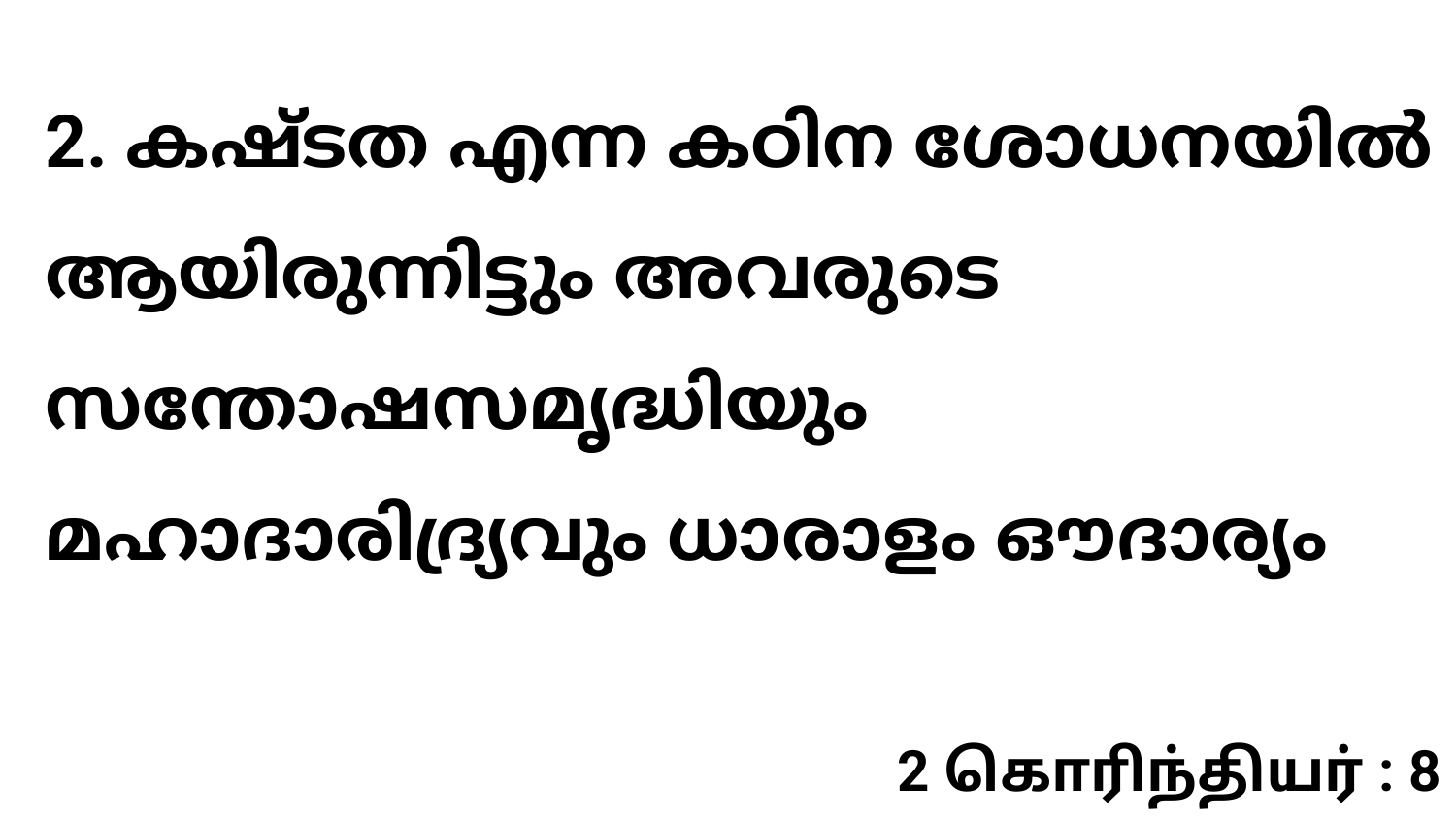

2. കഷ്ടത എന്ന കഠിന ശോധനയിൽ ആയിരുന്നിട്ടും അവരുടെ സന്തോഷസമൃദ്ധിയും മഹാദാരിദ്ര്യവും ധാരാളം ഔദാര്യം
2 கொரிந்தியர் : 8